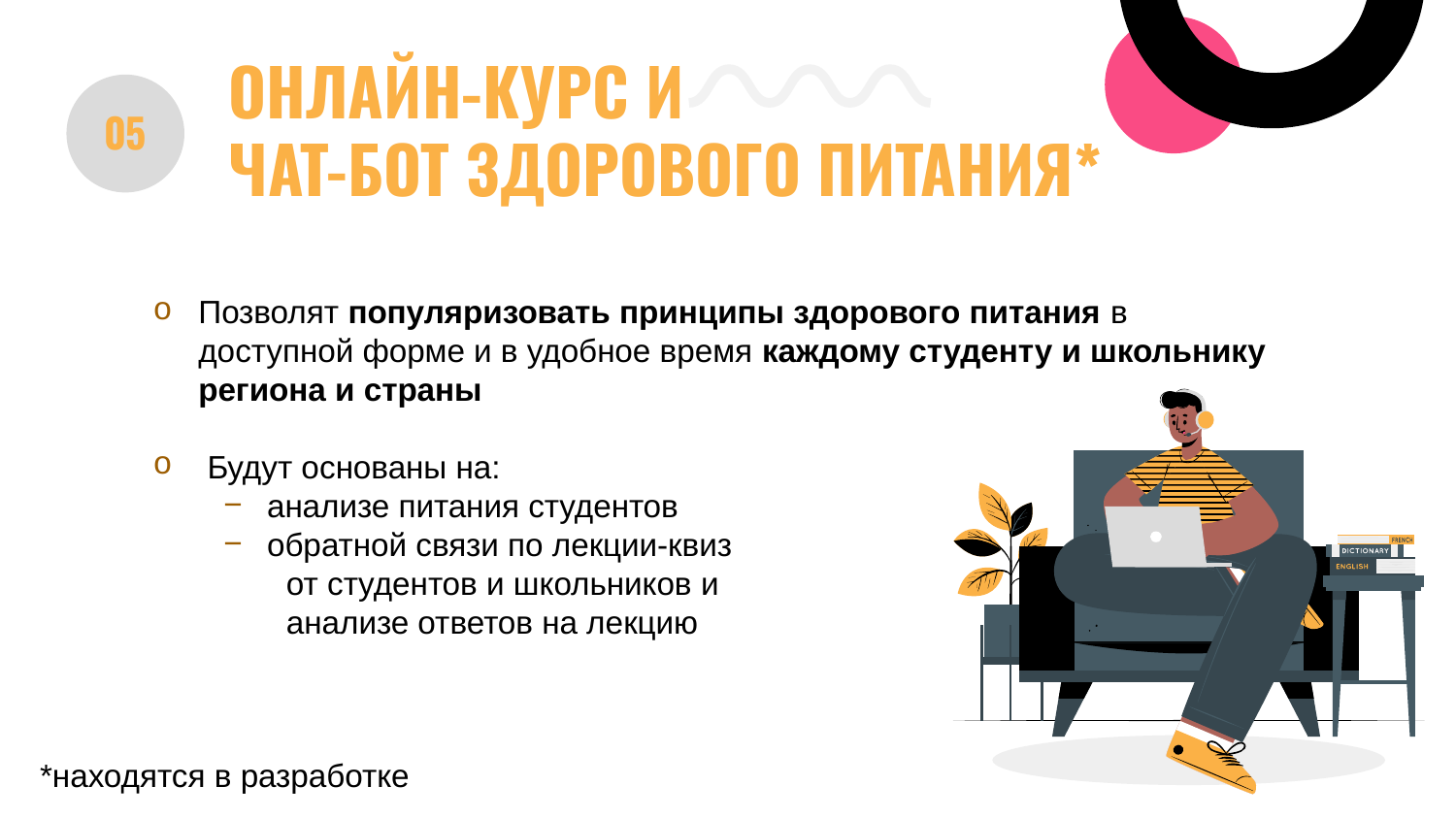

# ОНЛАЙН-КУРС И ЧАТ-БОТ ЗДОРОВОГО ПИТАНИЯ*

05
Позволят популяризовать принципы здорового питания в доступной форме и в удобное время каждому студенту и школьнику региона и страны

 Будут основаны на:
анализе питания студентов
обратной связи по лекции-квиз
       от студентов и школьников и
       анализе ответов на лекцию

*находятся в разработке